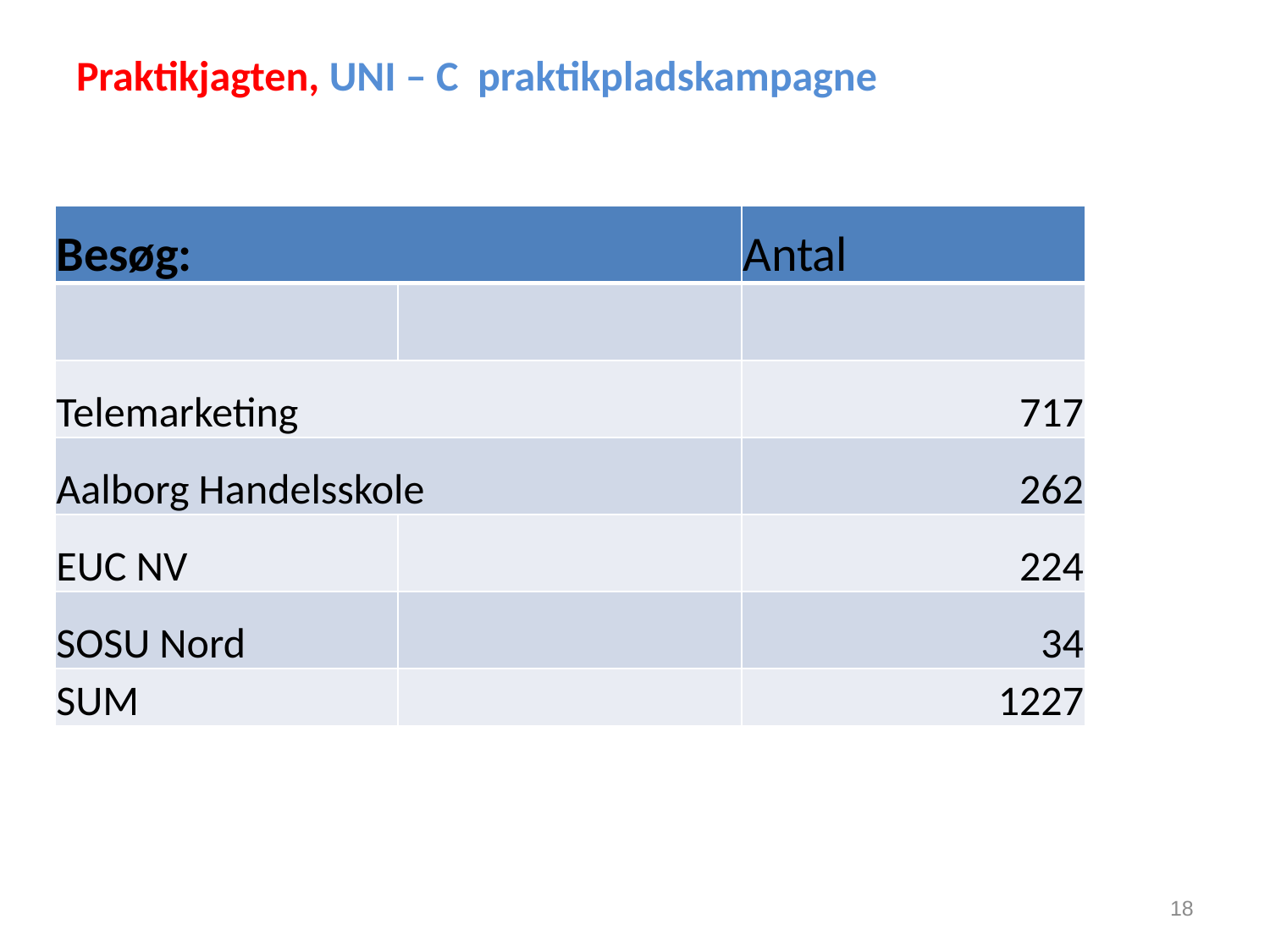

# Praktikjagten, UNI – C  praktikpladskampagne
| Besøg: |  | Antal |
| --- | --- | --- |
|  |  |  |
| Telemarketing |  | 717 |
| Aalborg Handelsskole |  | 262 |
| EUC NV |  | 224 |
| SOSU Nord |  | 34 |
| SUM |  | 1227 |
18